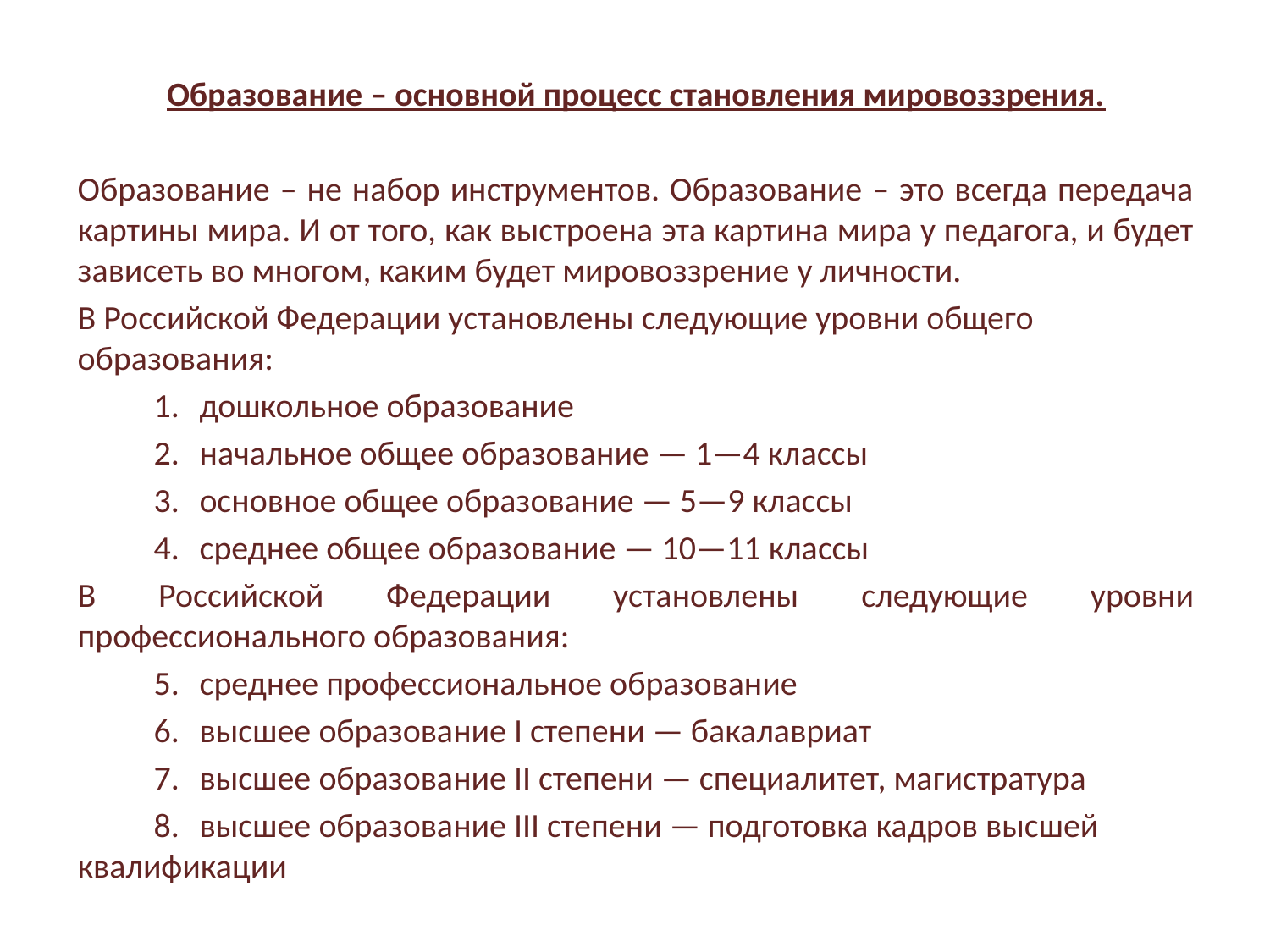

Образование – основной процесс становления мировоззрения.

Образование – не набор инструментов. Образование – это всегда передача картины мира. И от того, как выстроена эта картина мира у педагога, и будет зависеть во многом, каким будет мировоззрение у личности.
В Российской Федерации установлены следующие уровни общего образования:
          1.	дошкольное образование
          2.	начальное общее образование — 1—4 классы
          3.	основное общее образование — 5—9 классы
          4.	среднее общее образование — 10—11 классы
В Российской Федерации установлены следующие уровни профессионального образования:
          5.	среднее профессиональное образование
          6.	высшее образование I степени — бакалавриат
          7.	высшее образование II степени — специалитет, магистратура
          8.	высшее образование III степени — подготовка кадров высшей квалификации